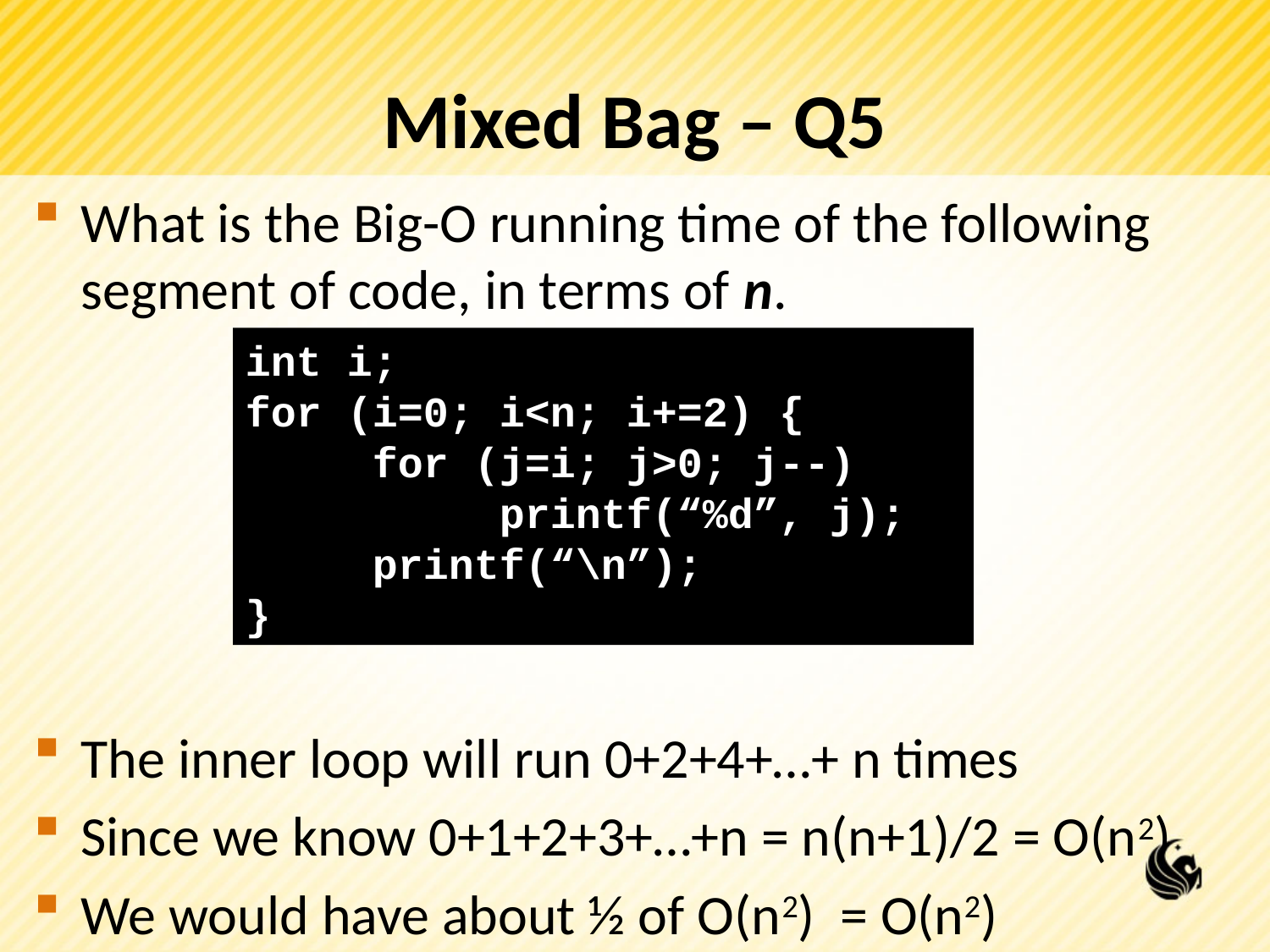

# Mixed Bag – Q5
What is the Big-O running time of the following segment of code, in terms of n.

The inner loop will run 0+2+4+…+ n times
Since we know 0+1+2+3+…+n = n(n+1)/2 = O(n2)
We would have about ½ of O(n2)  = O(n2)
int i;
for (i=0; i<n; i+=2) {
	for (j=i; j>0; j--)
		printf(“%d”, j);
	printf(“\n”);
}